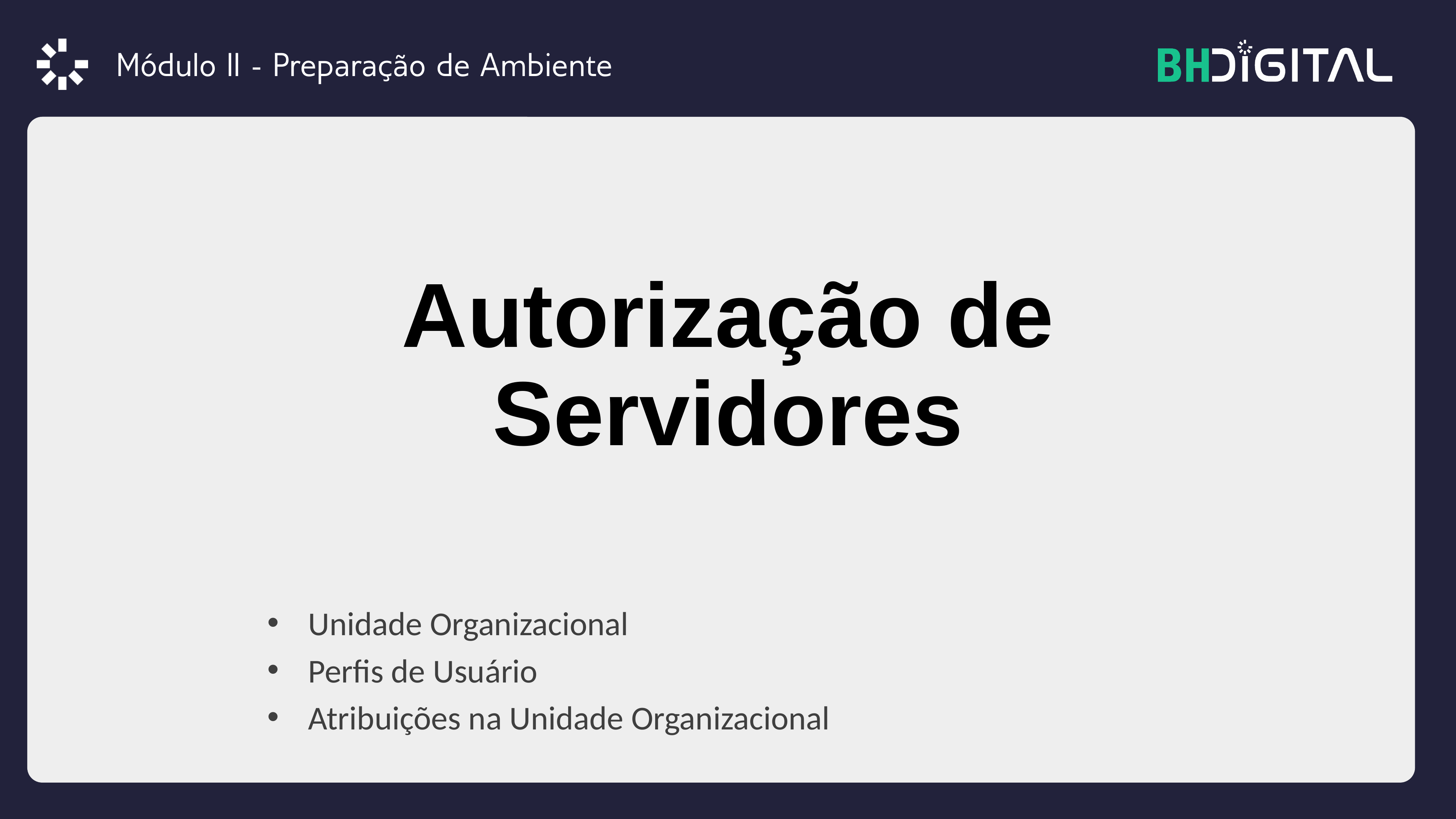

Módulo II - Preparação de Ambiente
# Autorização de Servidores
Unidade Organizacional
Perfis de Usuário
Atribuições na Unidade Organizacional